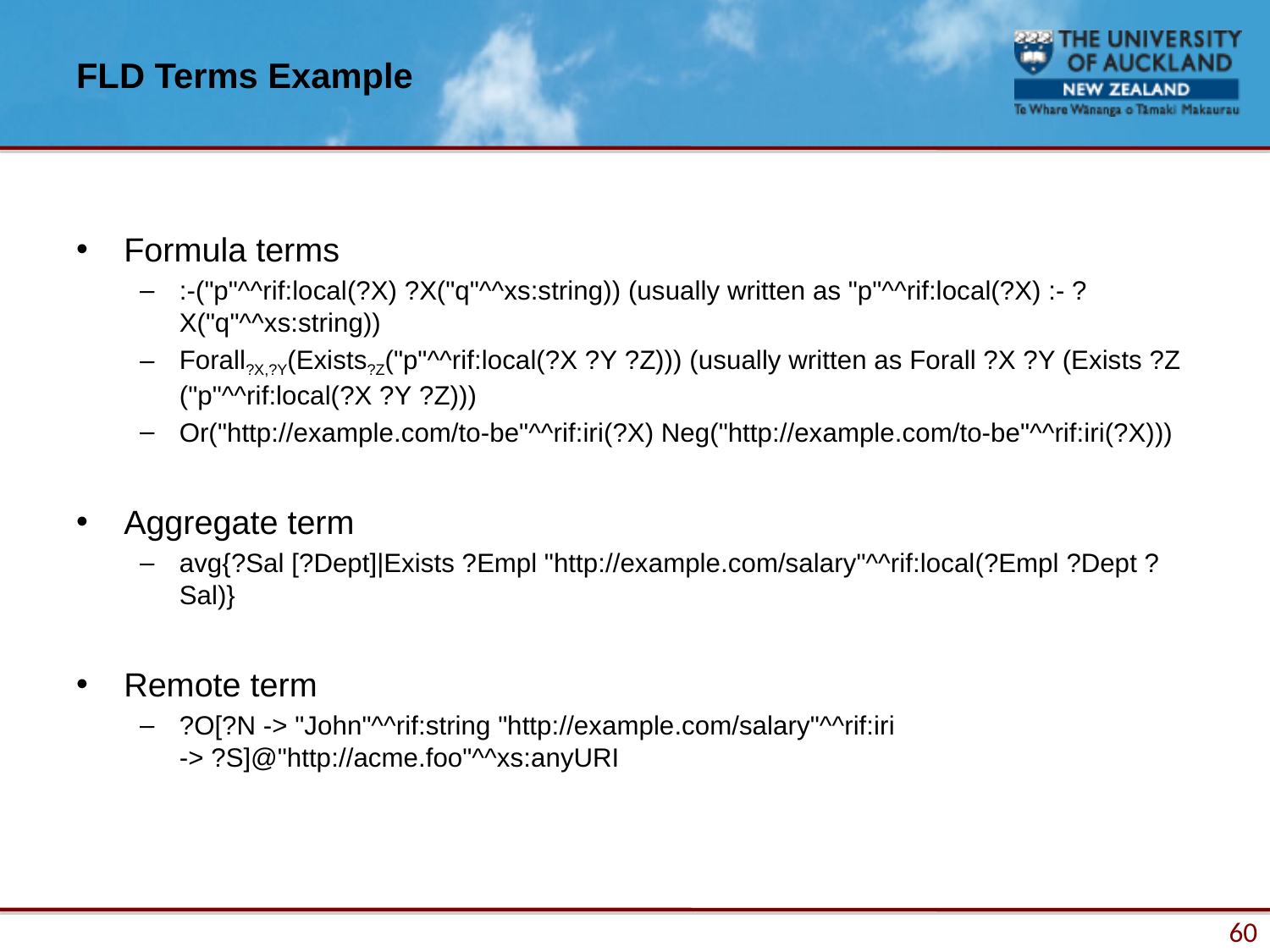

# FLD Terms Example
Formula terms
:-("p"^^rif:local(?X) ?X("q"^^xs:string)) (usually written as "p"^^rif:local(?X) :- ?X("q"^^xs:string))
Forall?X,?Y(Exists?Z("p"^^rif:local(?X ?Y ?Z))) (usually written as Forall ?X ?Y (Exists ?Z ("p"^^rif:local(?X ?Y ?Z)))
Or("http://example.com/to-be"^^rif:iri(?X) Neg("http://example.com/to-be"^^rif:iri(?X)))

Aggregate term
avg{?Sal [?Dept]|Exists ?Empl "http://example.com/salary"^^rif:local(?Empl ?Dept ?Sal)}

Remote term
?O[?N -> "John"^^rif:string "http://example.com/salary"^^rif:iri -> ?S]@"http://acme.foo"^^xs:anyURI